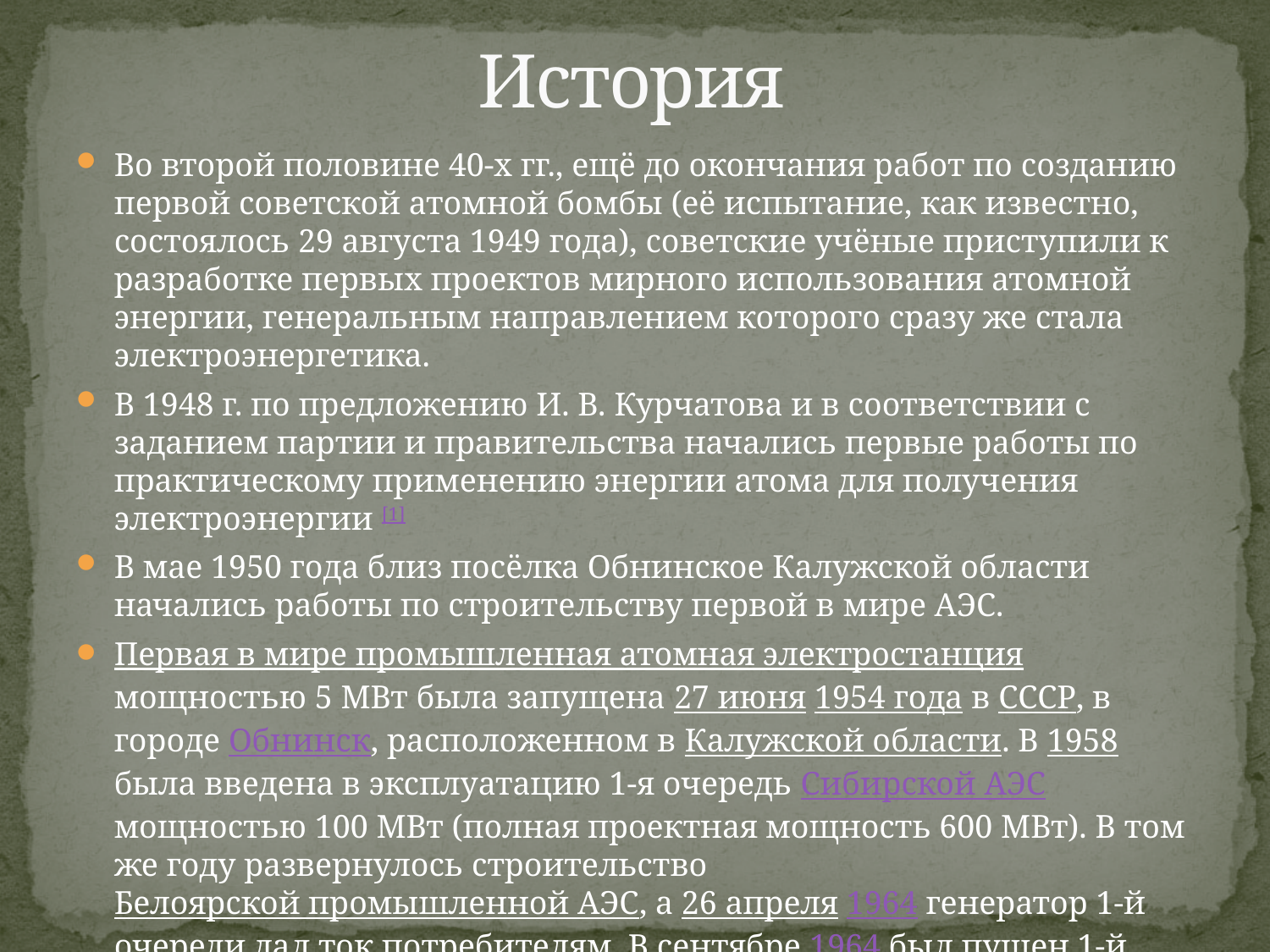

# История
Во второй половине 40-х гг., ещё до окончания работ по созданию первой советской атомной бомбы (её испытание, как известно, состоялось 29 августа 1949 года), советские учёные приступили к разработке первых проектов мирного использования атомной энергии, генеральным направлением которого сразу же стала электроэнергетика.
В 1948 г. по предложению И. В. Курчатова и в соответствии с заданием партии и правительства начались первые работы по практическому применению энергии атома для получения электроэнергии [1]
В мае 1950 года близ посёлка Обнинское Калужской области начались работы по строительству первой в мире АЭС.
Первая в мире промышленная атомная электростанция мощностью 5 МВт была запущена 27 июня 1954 года в СССР, в городе Обнинск, расположенном в Калужской области. В 1958 была введена в эксплуатацию 1-я очередь Сибирской АЭС мощностью 100 МВт (полная проектная мощность 600 МВт). В том же году развернулось строительство Белоярской промышленной АЭС, а 26 апреля 1964 генератор 1-й очереди дал ток потребителям. В сентябре 1964 был пущен 1-й блок Нововоронежской АЭС мощностью 210 МВт. Второй блок мощностью 350 МВт запущен в декабре 1969. В 1973 г. запущена Ленинградская АЭС.